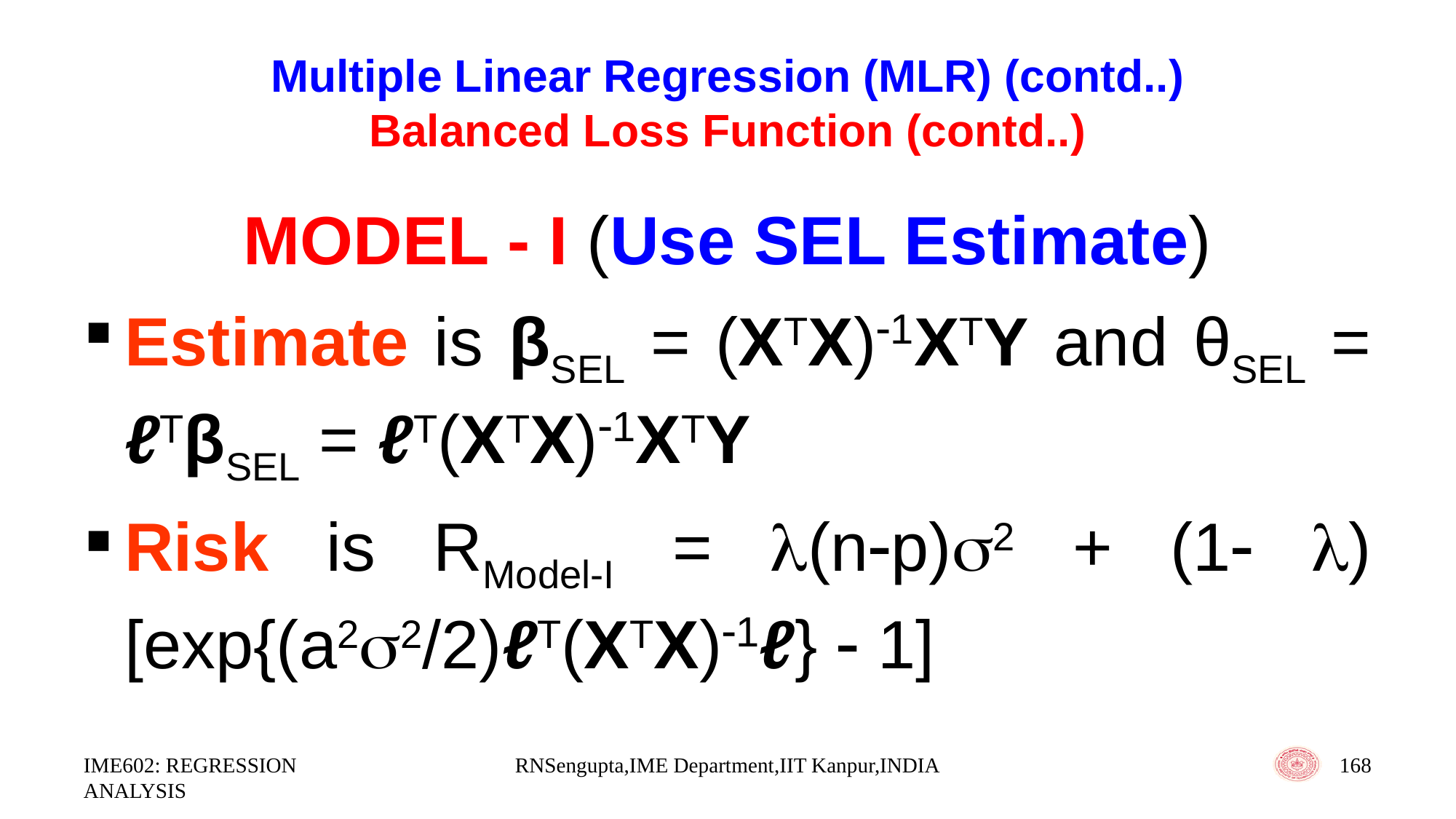

# Multiple Linear Regression (MLR) (contd..) Balanced Loss Function (contd..)
MODEL - I (Use SEL Estimate)
Estimate is βSEL = (XTX)−1XTY and θSEL = ℓTβSEL = ℓT(XTX)−1XTY
Risk is RModel-I = λ(n−p)σ2 + (1− λ)[exp{(a2σ2/2)ℓT(XTX)−1ℓ} − 1]
IME602: REGRESSION ANALYSIS
RNSengupta,IME Department,IIT Kanpur,INDIA
168